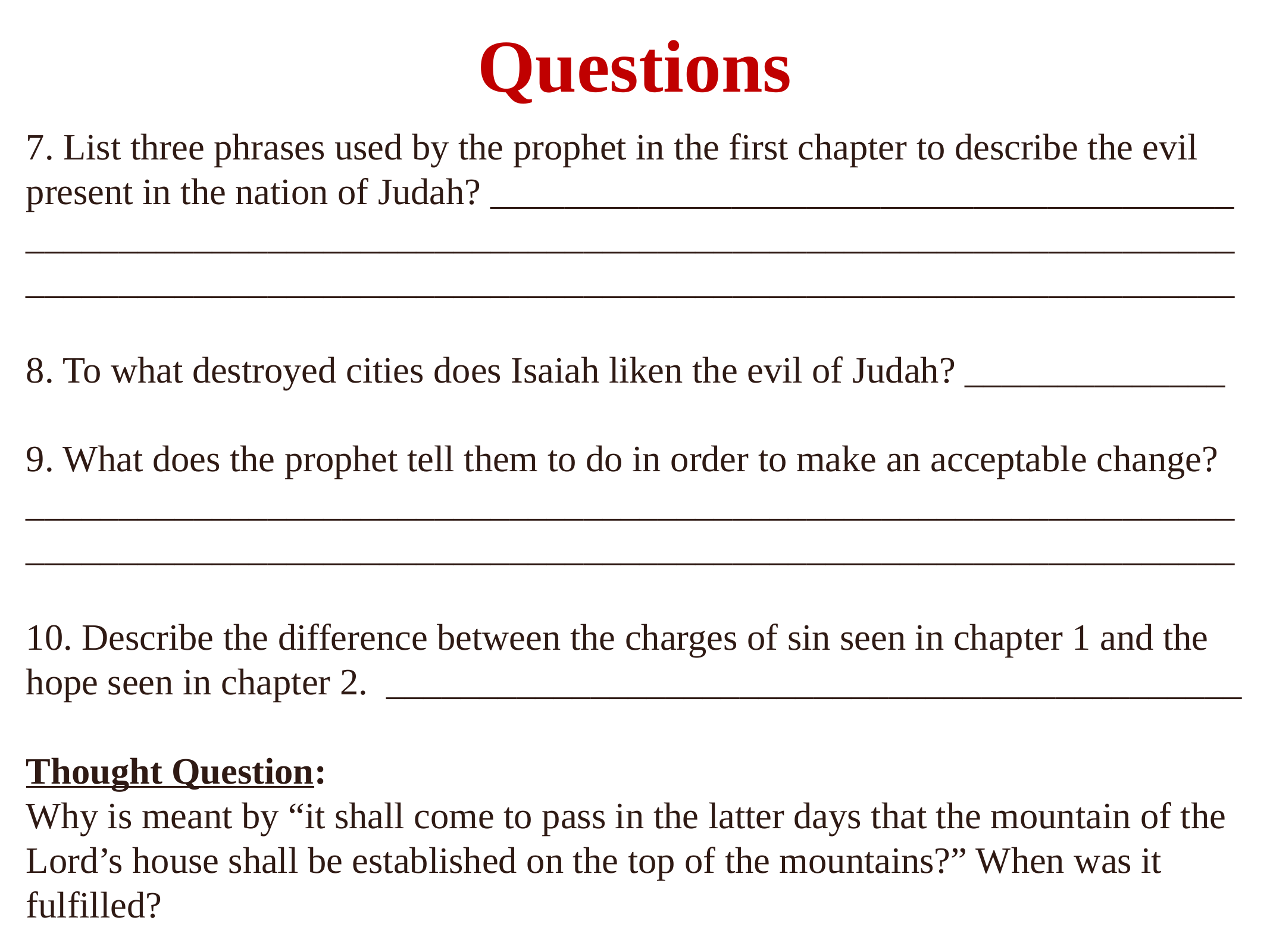

# Questions
7. List three phrases used by the prophet in the first chapter to describe the evil present in the nation of Judah? ________________________________________  _________________________________________________________________ _________________________________________________________________

8. To what destroyed cities does Isaiah liken the evil of Judah? ______________

9. What does the prophet tell them to do in order to make an acceptable change?  _________________________________________________________________  _________________________________________________________________

10. Describe the difference between the charges of sin seen in chapter 1 and the hope seen in chapter 2.  ______________________________________________

Thought Question:
Why is meant by “it shall come to pass in the latter days that the mountain of the Lord’s house shall be established on the top of the mountains?” When was it fulfilled?